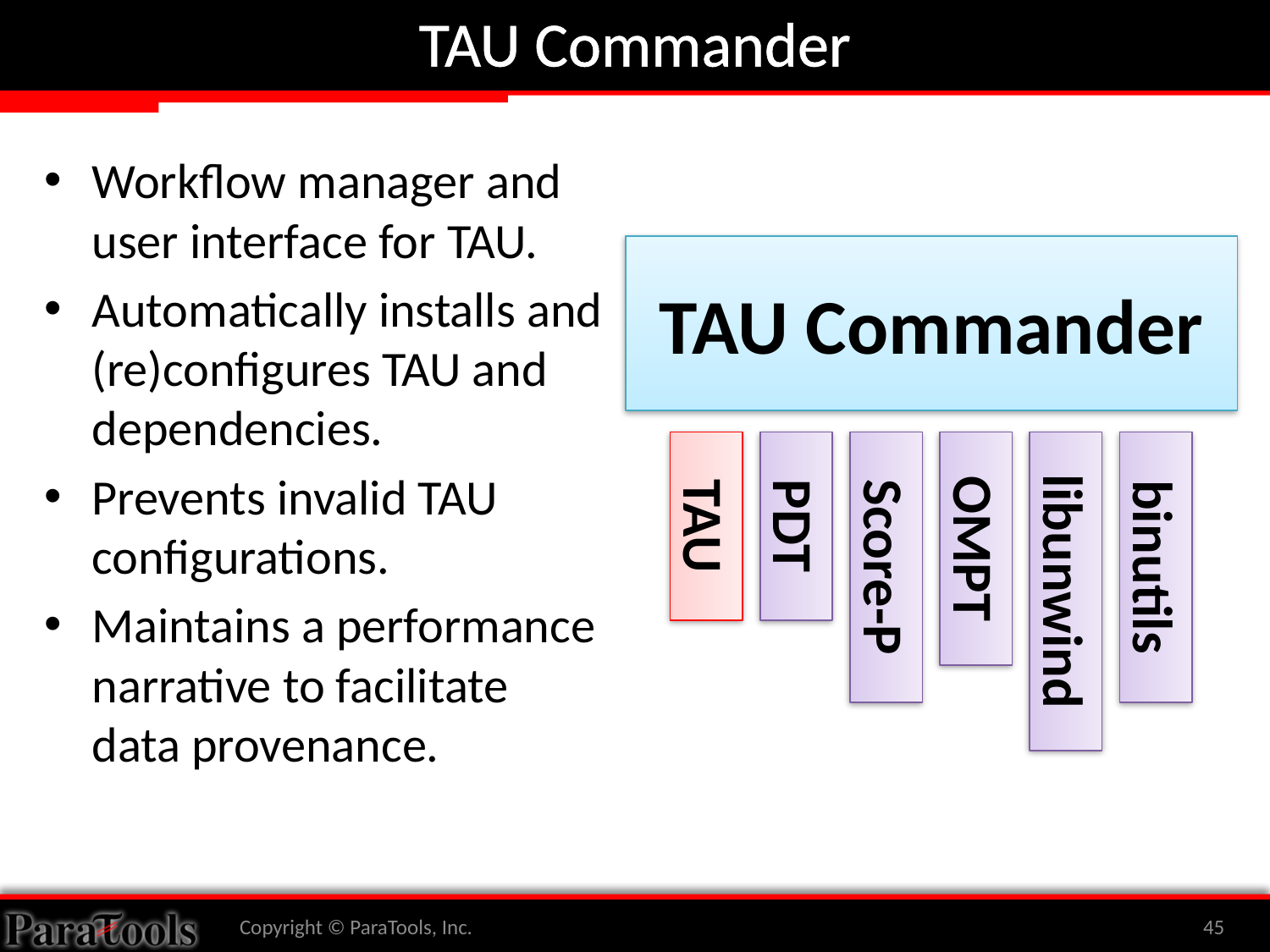

# TAU Commander
Workflow manager and user interface for TAU.
Automatically installs and (re)configures TAU and dependencies.
Prevents invalid TAU configurations.
Maintains a performance narrative to facilitate data provenance.

TAU Commander
TAU
PDT
OMPT
Score-P
binutils
libunwind
Copyright © ParaTools, Inc.
45